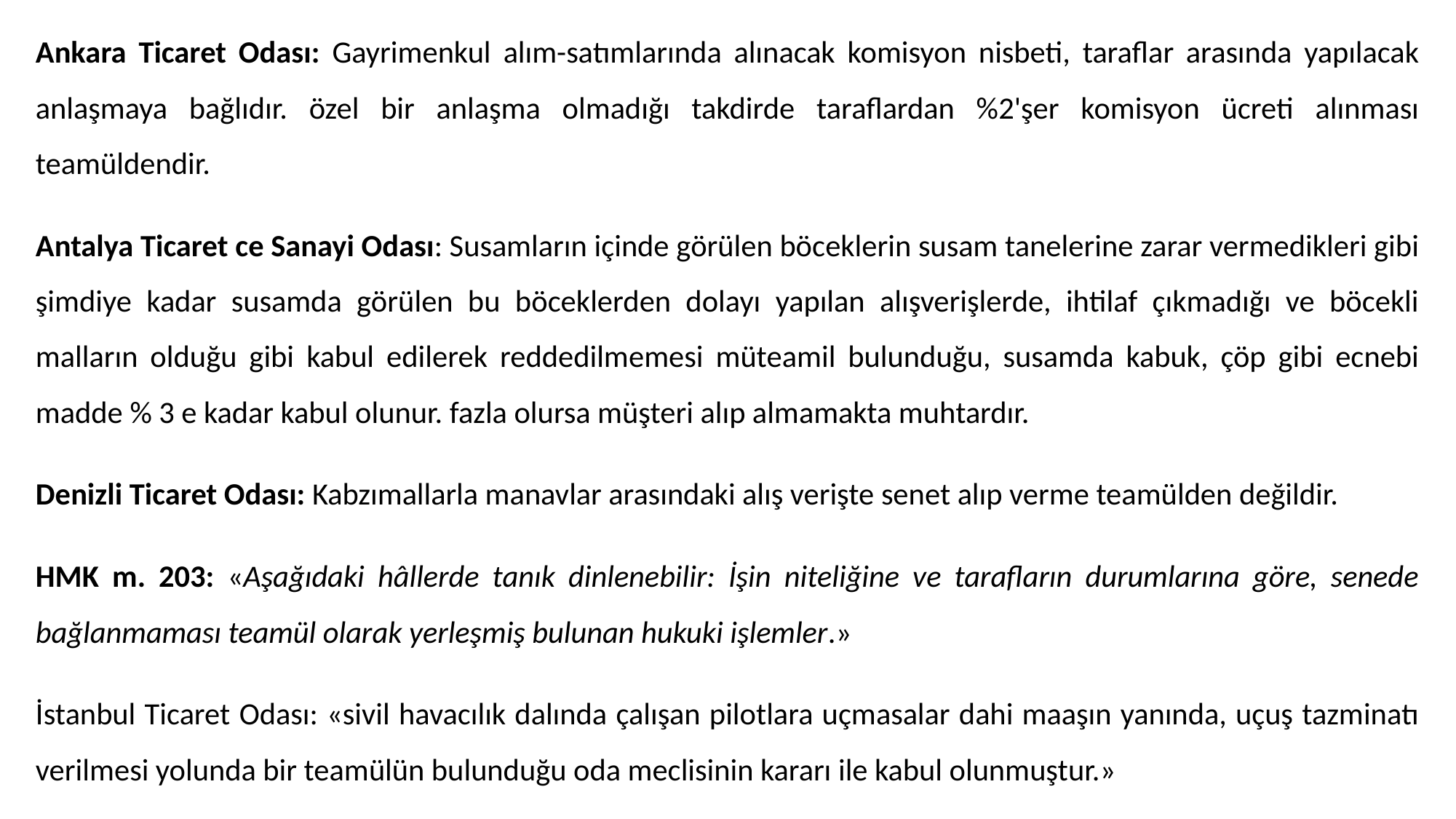

Ankara Ticaret Odası: Gayrimenkul alım-satımlarında alınacak komisyon nisbeti, taraflar arasında yapılacak anlaşmaya bağlıdır. özel bir anlaşma olmadığı takdirde taraflardan %2'şer komisyon ücreti alınması teamüldendir.
Antalya Ticaret ce Sanayi Odası: Susamların içinde görülen böceklerin susam tanelerine zarar vermedikleri gibi şimdiye kadar susamda görülen bu böceklerden dolayı yapılan alışverişlerde, ihtilaf çıkmadığı ve böcekli malların olduğu gibi kabul edilerek reddedilmemesi müteamil bulunduğu, susamda kabuk, çöp gibi ecnebi madde % 3 e kadar kabul olunur. fazla olursa müşteri alıp almamakta muhtardır.
Denizli Ticaret Odası: Kabzımallarla manavlar arasındaki alış verişte senet alıp verme teamülden değildir.
HMK m. 203: «Aşağıdaki hâllerde tanık dinlenebilir: İşin niteliğine ve tarafların durumlarına göre, senede bağlanmaması teamül olarak yerleşmiş bulunan hukuki işlemler.»
İstanbul Ticaret Odası: «sivil havacılık dalında çalışan pilotlara uçmasalar dahi maaşın yanında, uçuş tazminatı verilmesi yolunda bir teamülün bulunduğu oda meclisinin kararı ile kabul olunmuştur.»